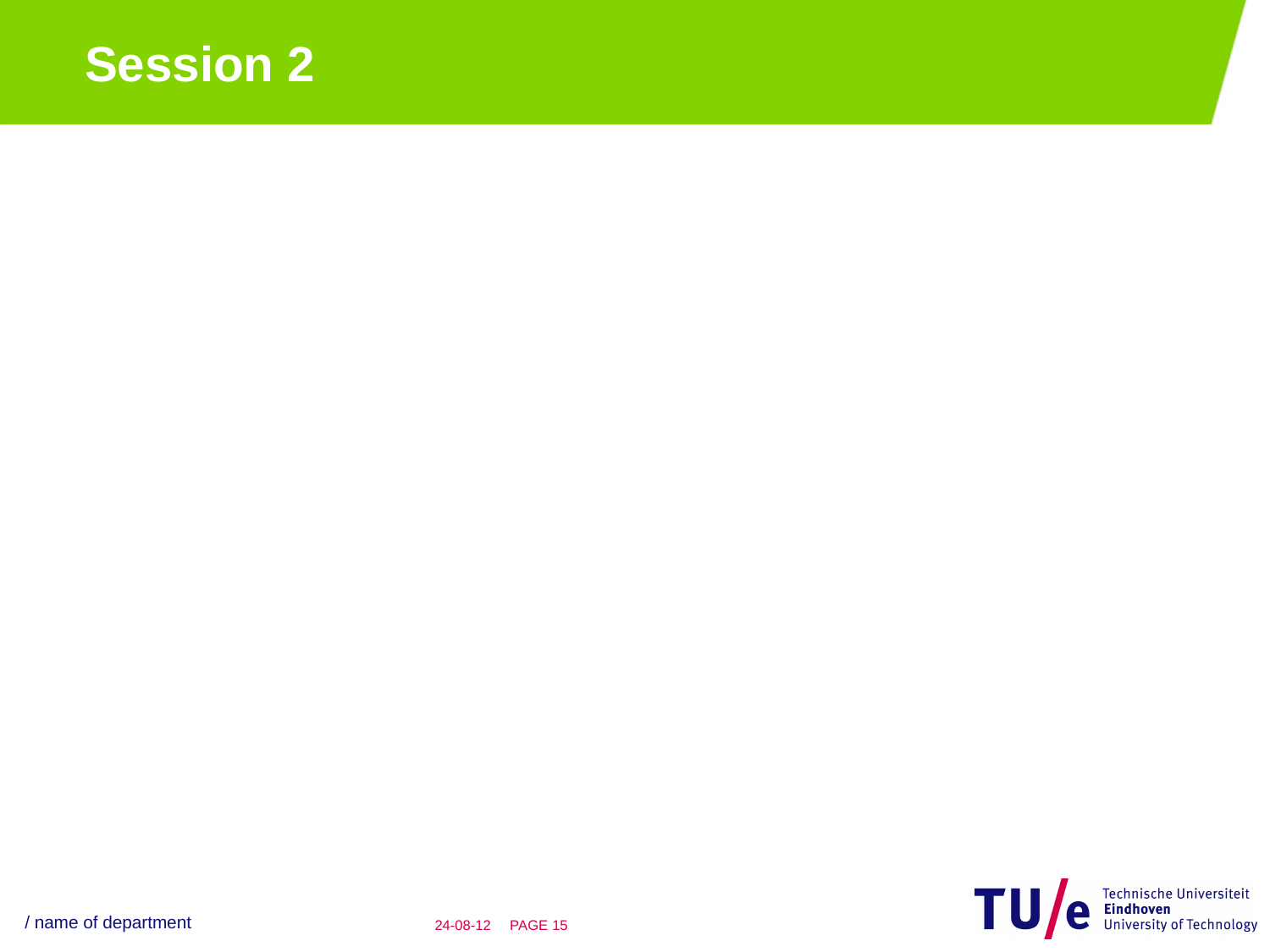

# Session 2

/ name of department
24-08-12
PAGE 15